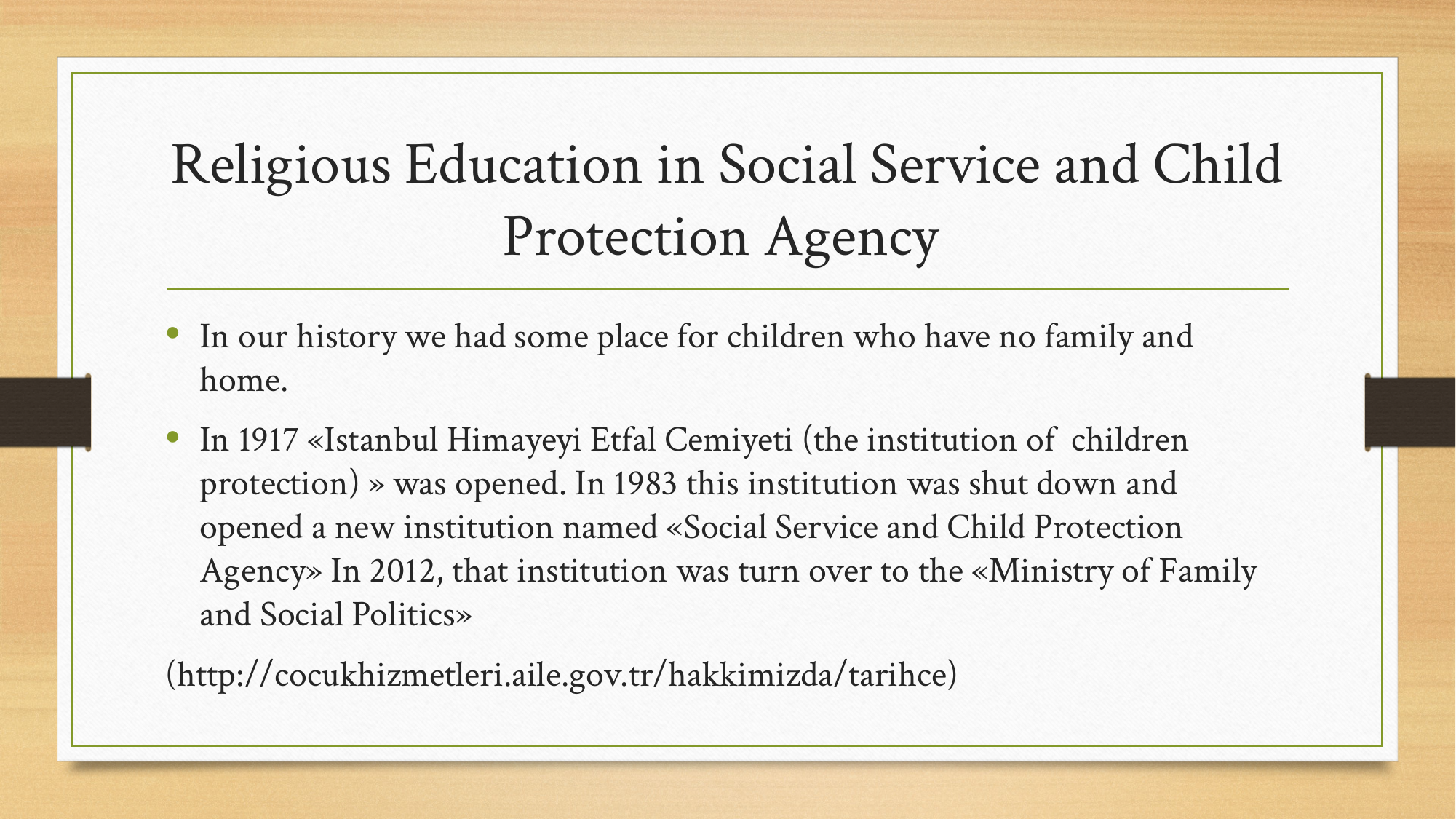

# Religious Education in Social Service and Child Protection Agency
In our history we had some place for children who have no family and home.
In 1917 «Istanbul Himayeyi Etfal Cemiyeti (the institution of  children protection) » was opened. In 1983 this institution was shut down and opened a new institution named «Social Service and Child Protection Agency» In 2012, that institution was turn over to the «Ministry of Family and Social Politics»
(http://cocukhizmetleri.aile.gov.tr/hakkimizda/tarihce)